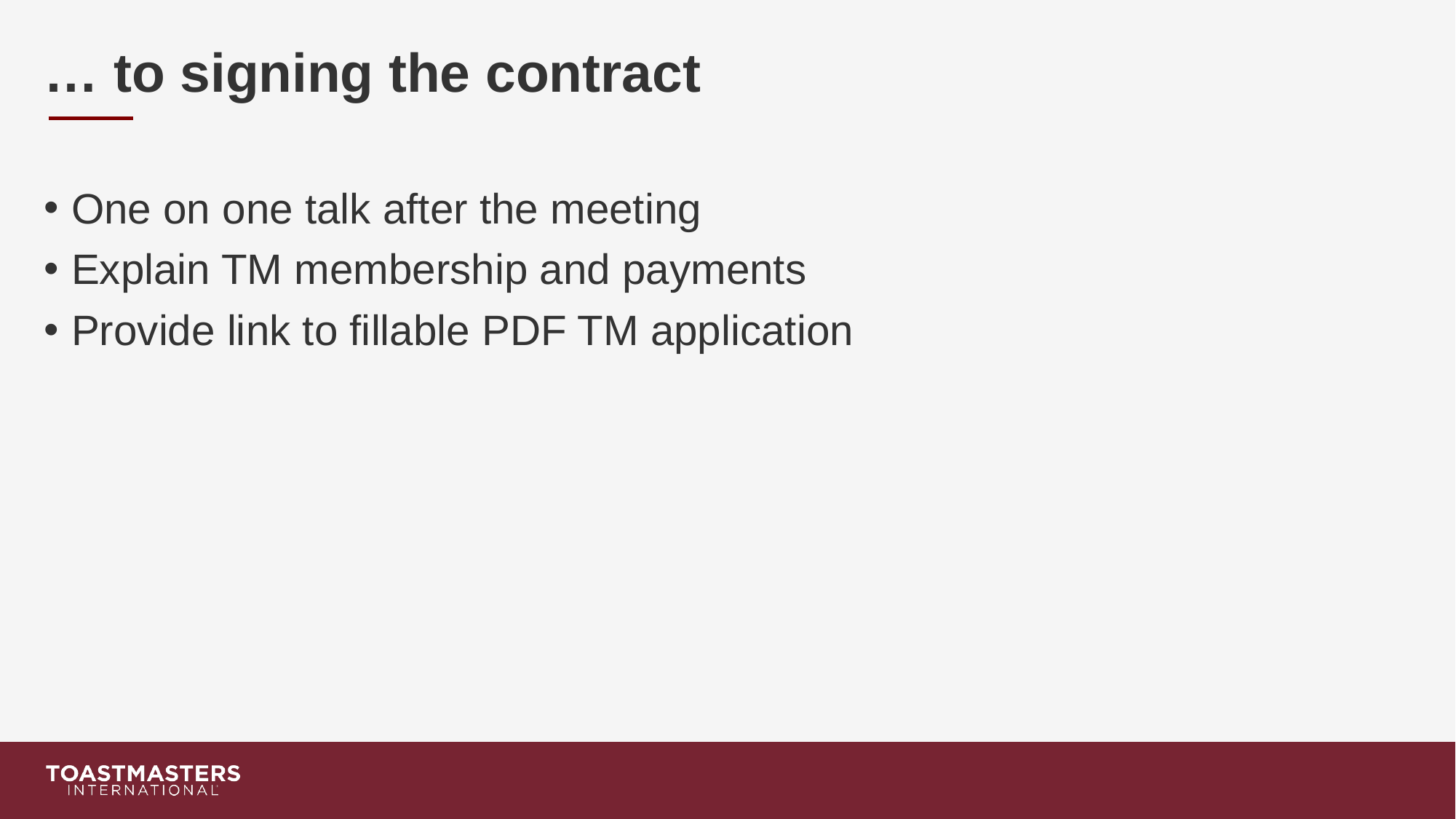

# … to signing the contract
One on one talk after the meeting
Explain TM membership and payments
Provide link to fillable PDF TM application